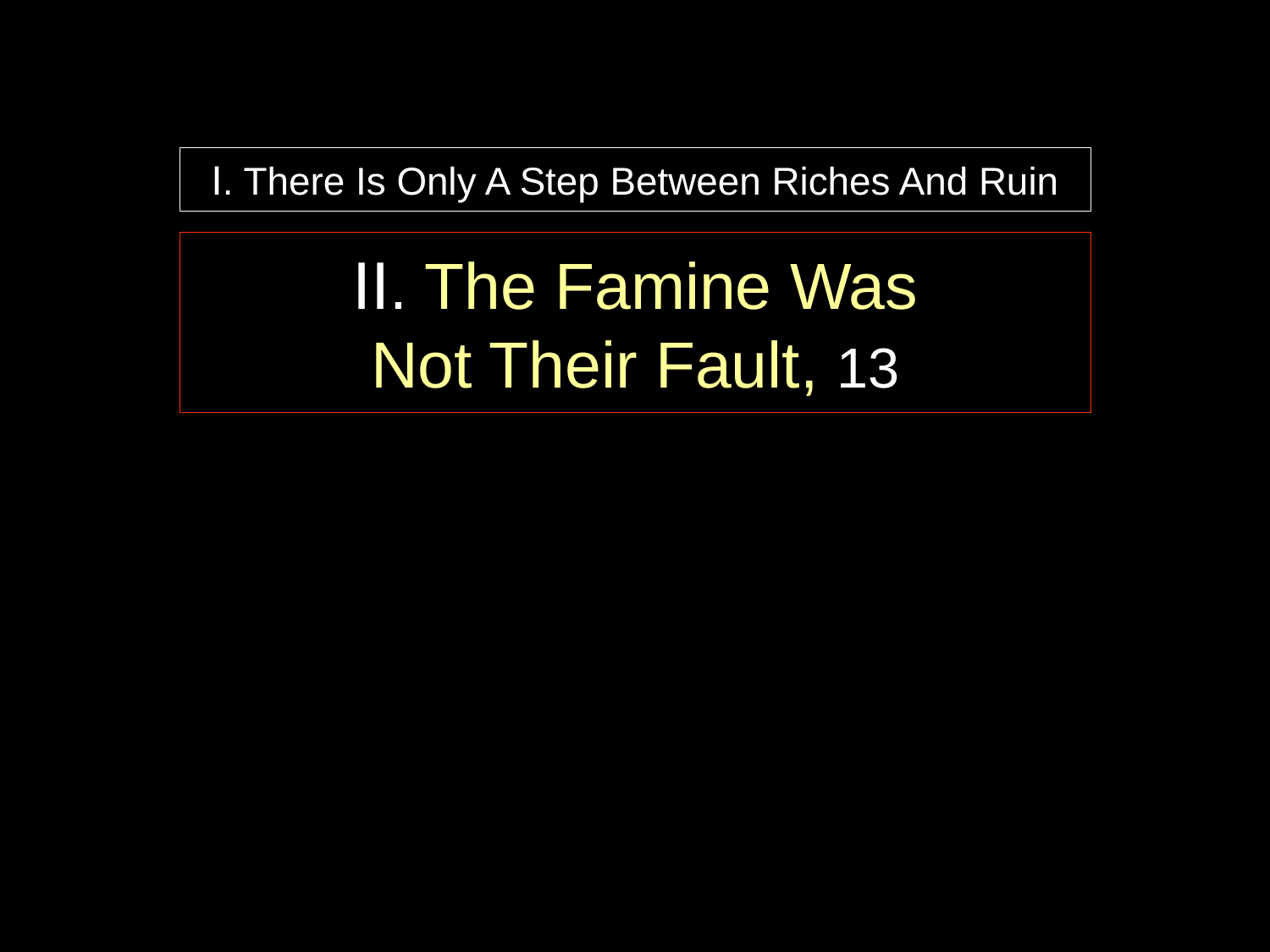

# I. There Is Only A Step Between Riches And Ruin
II. The Famine Was
Not Their Fault, 13